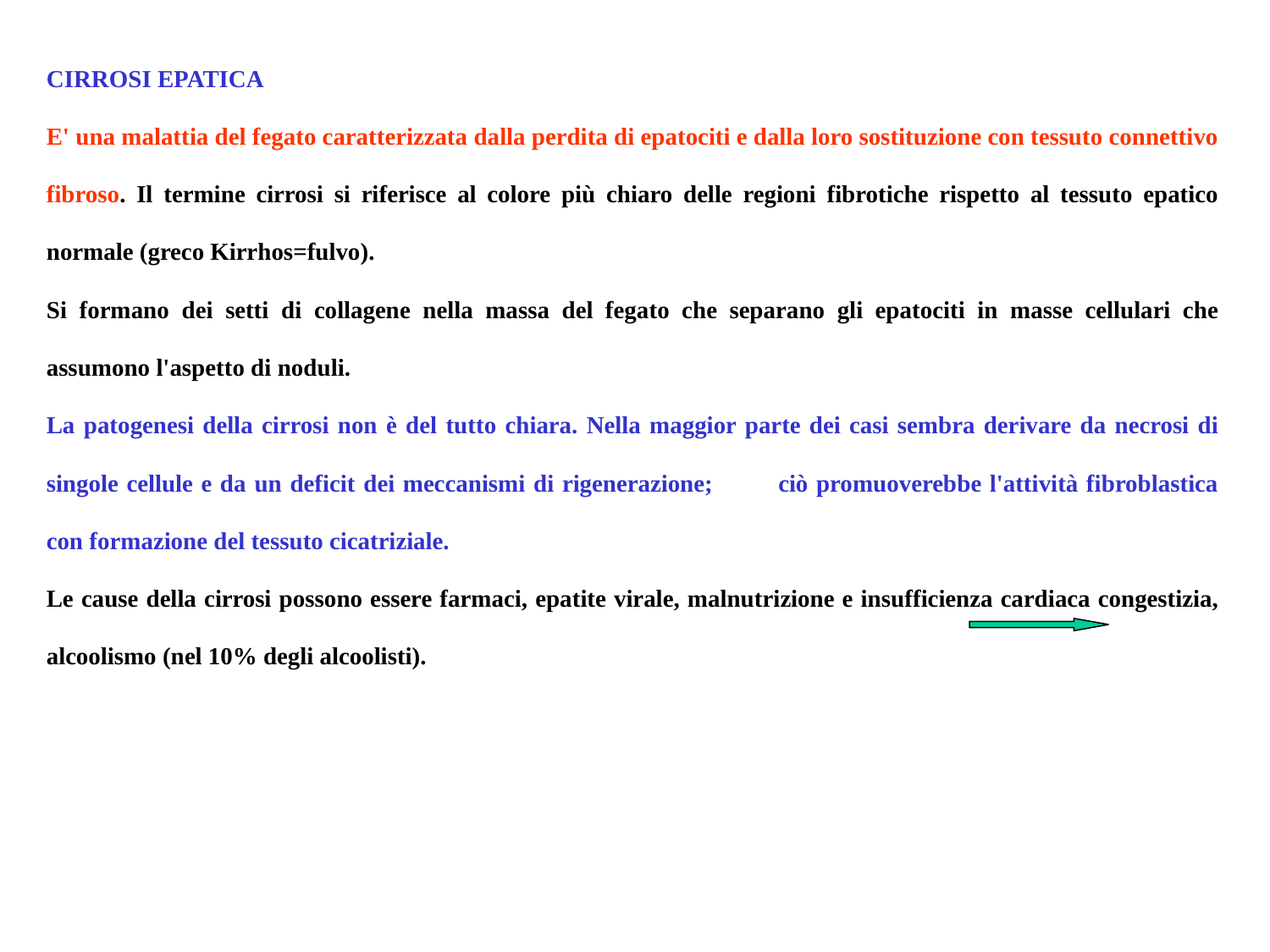

CIRROSI EPATICA
E' una malattia del fegato caratterizzata dalla perdita di epatociti e dalla loro sostituzione con tessuto connettivo fibroso. Il termine cirrosi si riferisce al colore più chiaro delle regioni fibrotiche rispetto al tessuto epatico normale (greco Kirrhos=fulvo).
Si formano dei setti di collagene nella massa del fegato che separano gli epatociti in masse cellulari che assumono l'aspetto di noduli.
La patogenesi della cirrosi non è del tutto chiara. Nella maggior parte dei casi sembra derivare da necrosi di singole cellule e da un deficit dei meccanismi di rigenerazione;        ciò promuoverebbe l'attività fibroblastica con formazione del tessuto cicatriziale.
Le cause della cirrosi possono essere farmaci, epatite virale, malnutrizione e insufficienza cardiaca congestizia, alcoolismo (nel 10% degli alcoolisti).